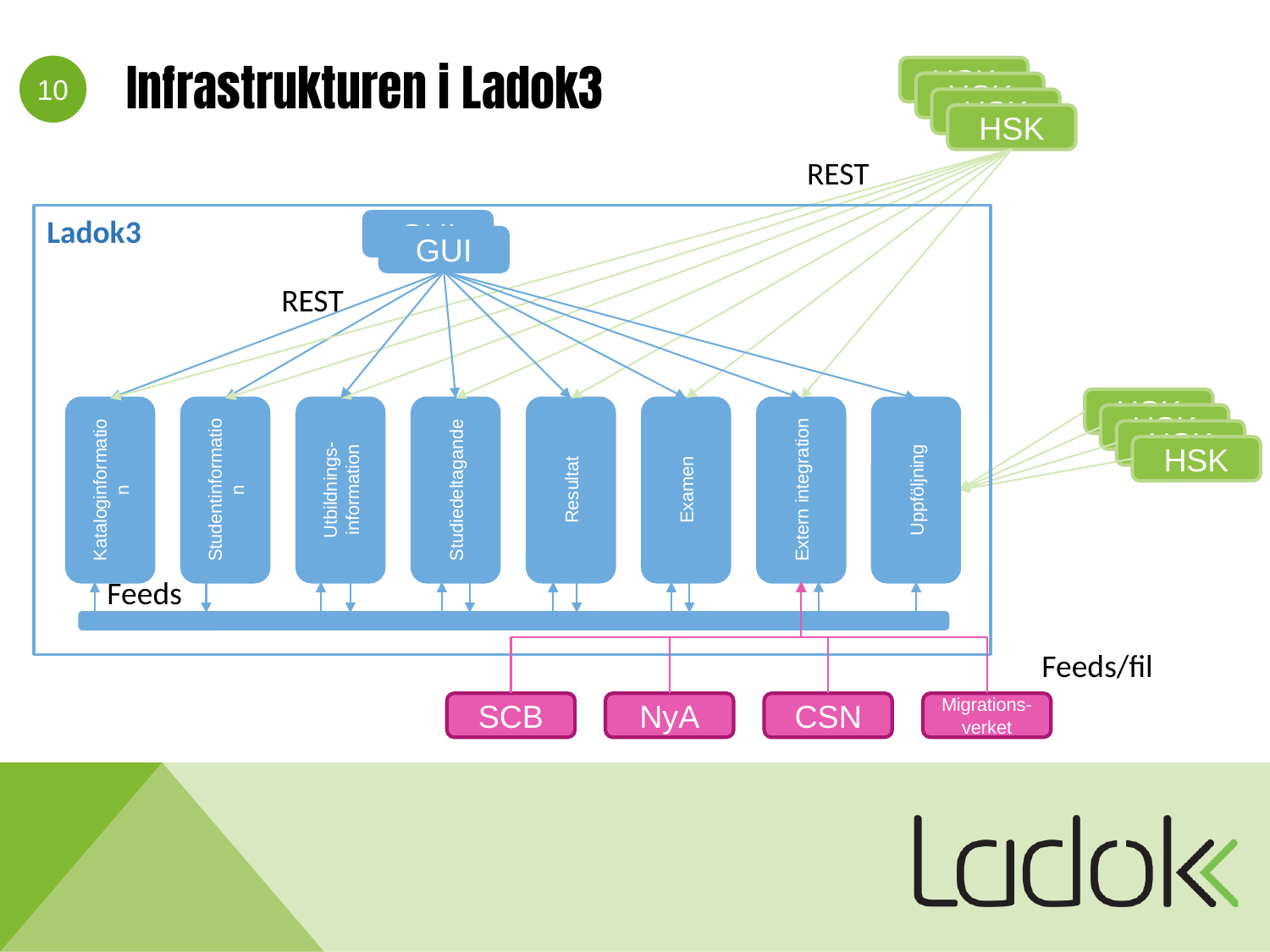

# Infrastrukturen i Ladok3
HSK
HSK
HSK
HSK
REST
Ladok3

GUI
GUI
REST
HSK
Kataloginformation
Studentinformation
Utbildnings-information
Studiedeltagande
Resultat
Examen
Extern integration
Uppföljning
HSK
HSK
HSK
Feeds

Feeds/fil
SCB
NyA
CSN
Migrations-verket